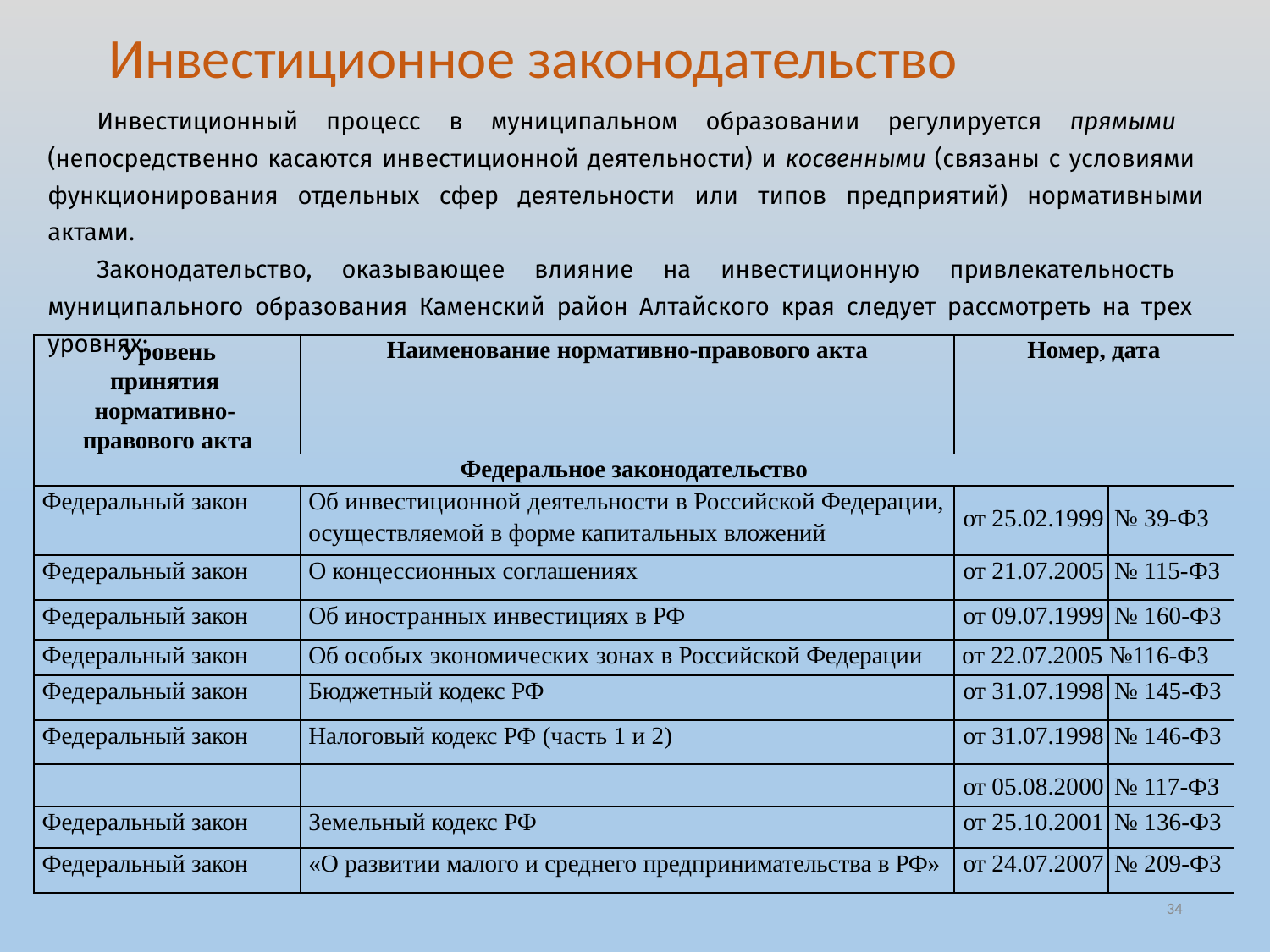

# Инвестиционное законодательство
Инвестиционный процесс в муниципальном образовании регулируется прямыми  (непосредственно касаются инвестиционной деятельности) и косвенными (связаны с условиями  функционирования отдельных сфер деятельности или типов предприятий) нормативными актами.
Законодательство, оказывающее влияние на инвестиционную привлекательность  муниципального образования Каменский район Алтайского края следует рассмотреть на трех  уровнях:
| Уровень принятия нормативно- правового акта | Наименование нормативно-правового акта | Номер, дата |  |
| --- | --- | --- | --- |
| Федеральное законодательство |  |  |  |
| Федеральный закон | Об инвестиционной деятельности в Российской Федерации, осуществляемой в форме капитальных вложений | от 25.02.1999 | № 39-ФЗ |
| Федеральный закон | О концессионных соглашениях | от 21.07.2005 | № 115-ФЗ |
| Федеральный закон | Об иностранных инвестициях в РФ | от 09.07.1999 | № 160-ФЗ |
| Федеральный закон | Об особых экономических зонах в Российской Федерации | от 22.07.2005 №116-ФЗ |  |
| Федеральный закон | Бюджетный кодекс РФ | от 31.07.1998 | № 145-ФЗ |
| Федеральный закон | Налоговый кодекс РФ (часть 1 и 2) | от 31.07.1998 | № 146-ФЗ |
|  |  | от 05.08.2000 | № 117-ФЗ |
| Федеральный закон | Земельный кодекс РФ | от 25.10.2001 | № 136-ФЗ |
| Федеральный закон | «О развитии малого и среднего предпринимательства в РФ» | от 24.07.2007 | № 209-ФЗ |
34